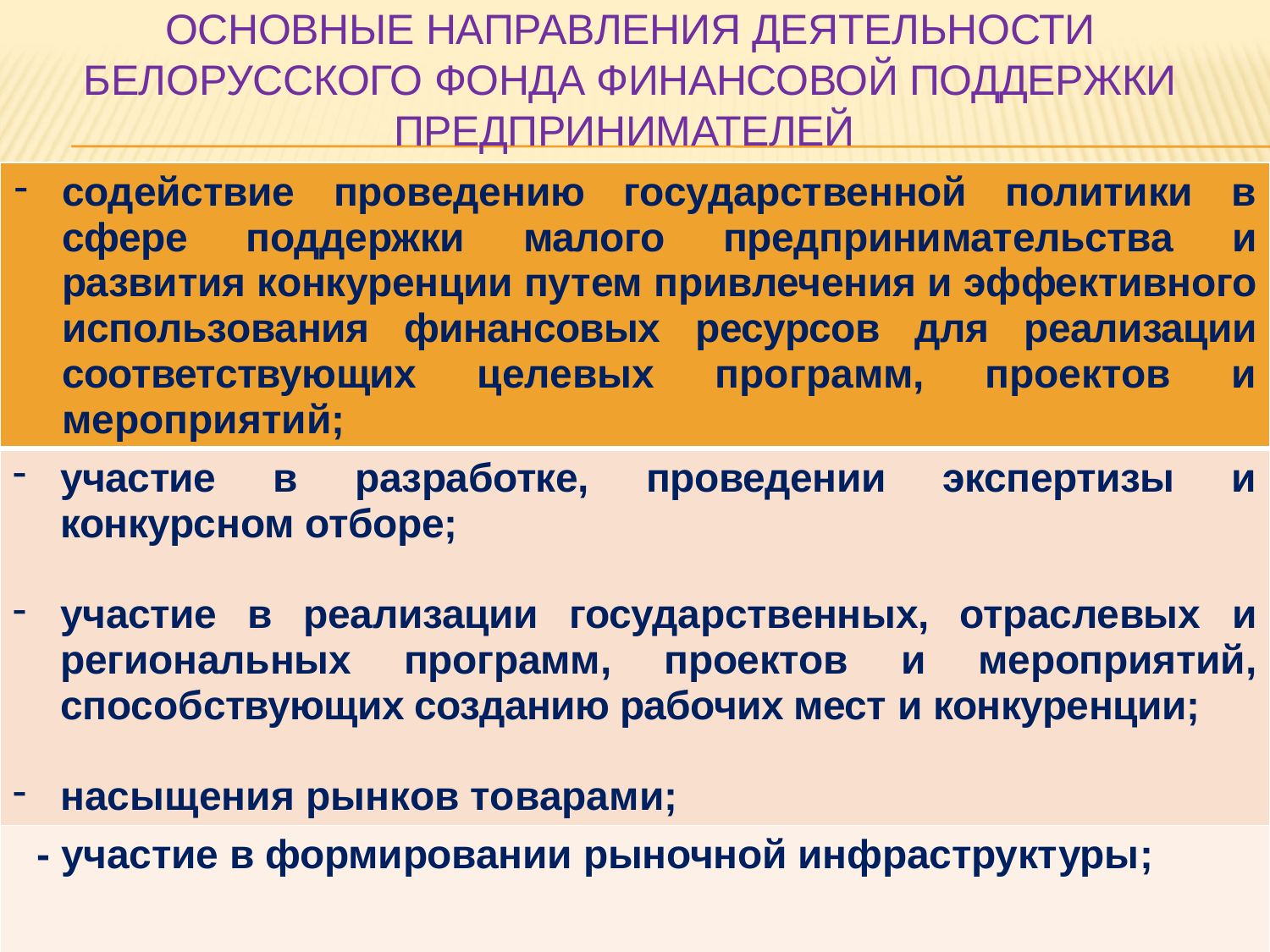

# Основные направления деятельности Белорусского фонда финансовой поддержки предпринимателей
| содействие проведению государственной политики в сфере поддержки малого предпринимательства и развития конкуренции путем привлечения и эффективного использования финансовых ресурсов для реализации соответствующих целевых программ, проектов и мероприятий; |
| --- |
| участие в разработке, проведении экспертизы и конкурсном отборе; участие в реализации государственных, отраслевых и региональных программ, проектов и мероприятий, способствующих созданию рабочих мест и конкуренции; насыщения рынков товарами; |
| - участие в формировании рыночной инфраструктуры; |